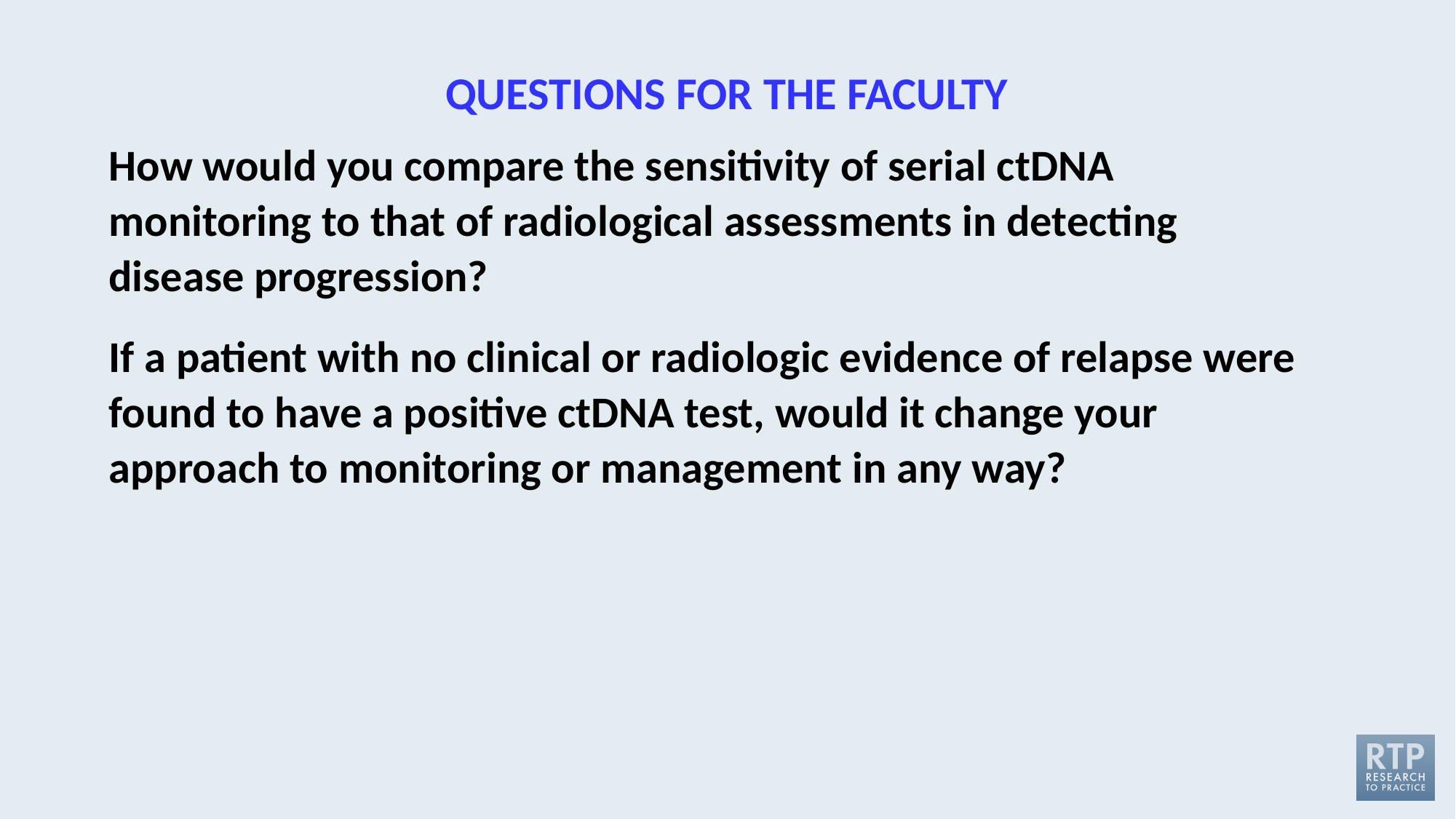

# QUESTIONS FOR THE FACULTY
How would you compare the sensitivity of serial ctDNA monitoring to that of radiological assessments in detecting disease progression?
If a patient with no clinical or radiologic evidence of relapse were found to have a positive ctDNA test, would it change your approach to monitoring or management in any way?